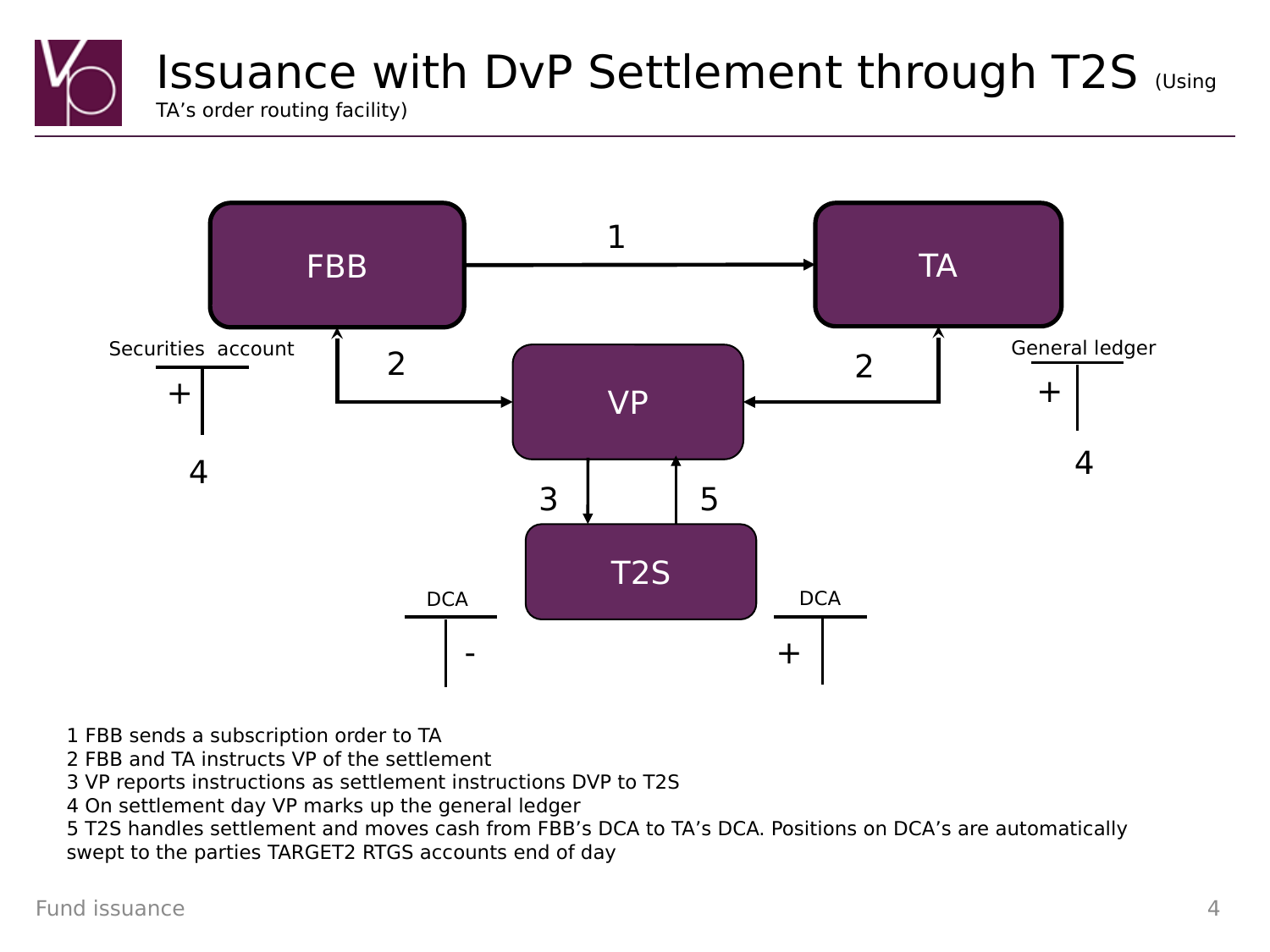

# Issuance with DvP Settlement through T2S (Using TA’s order routing facility)
FBB
TA
1
General ledger
Securities  account
2
2
VP
+
+
4
4
3
5
T2S
DCA
DCA
-
+
1 FBB sends a subscription order to TA
2 FBB and TA instructs VP of the settlement
3 VP reports instructions as settlement instructions DVP to T2S
4 On settlement day VP marks up the general ledger
5 T2S handles settlement and moves cash from FBB’s DCA to TA’s DCA. Positions on DCA’s are automatically swept to the parties TARGET2 RTGS accounts end of day
Fund issuance
4